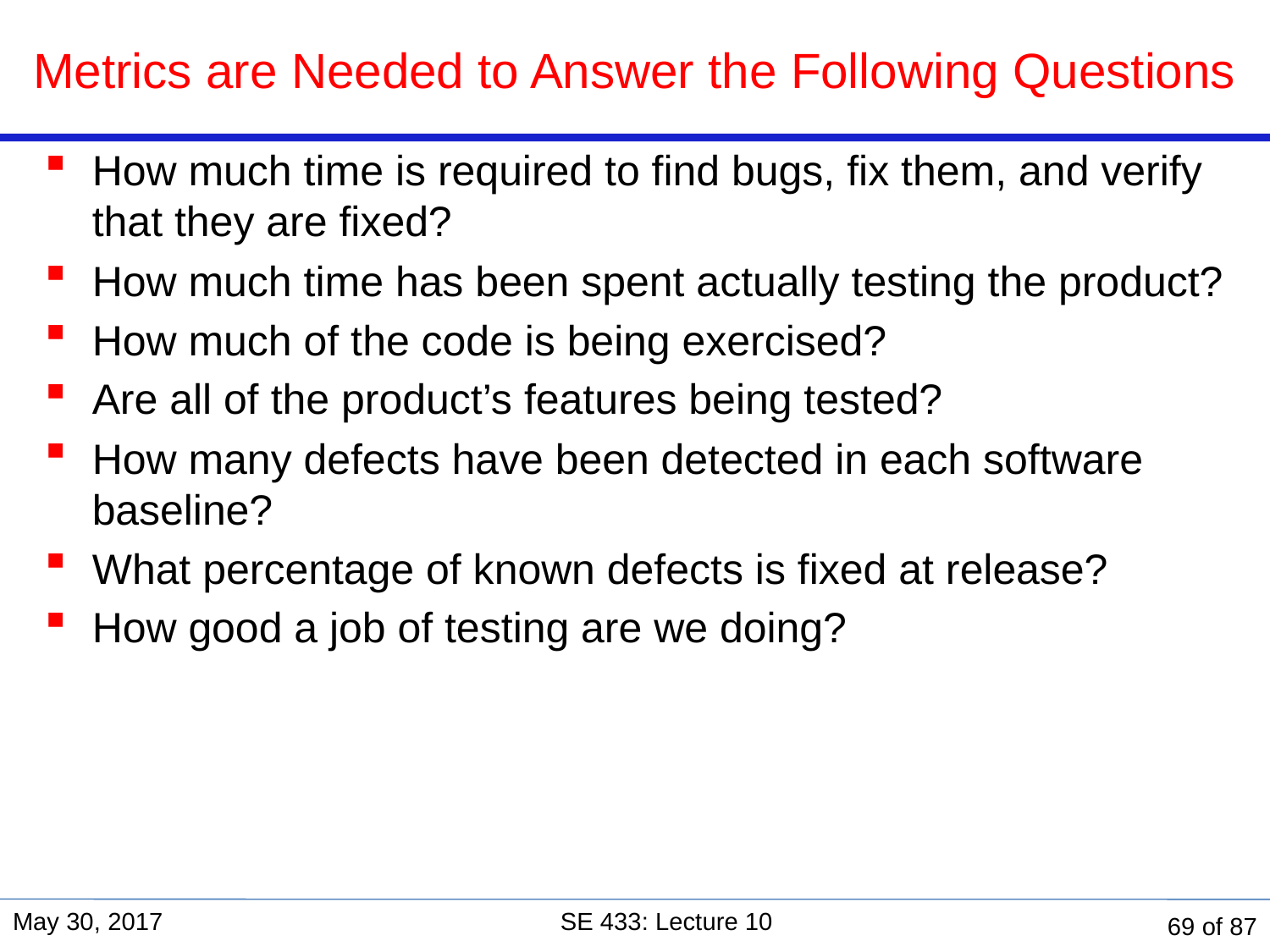

# Metrics are Needed to Answer the Following Questions
How much time is required to find bugs, fix them, and verify that they are fixed?
How much time has been spent actually testing the product?
How much of the code is being exercised?
Are all of the product’s features being tested?
How many defects have been detected in each software baseline?
What percentage of known defects is fixed at release?
How good a job of testing are we doing?

May 30, 2017
SE 433: Lecture 10
69 of 87